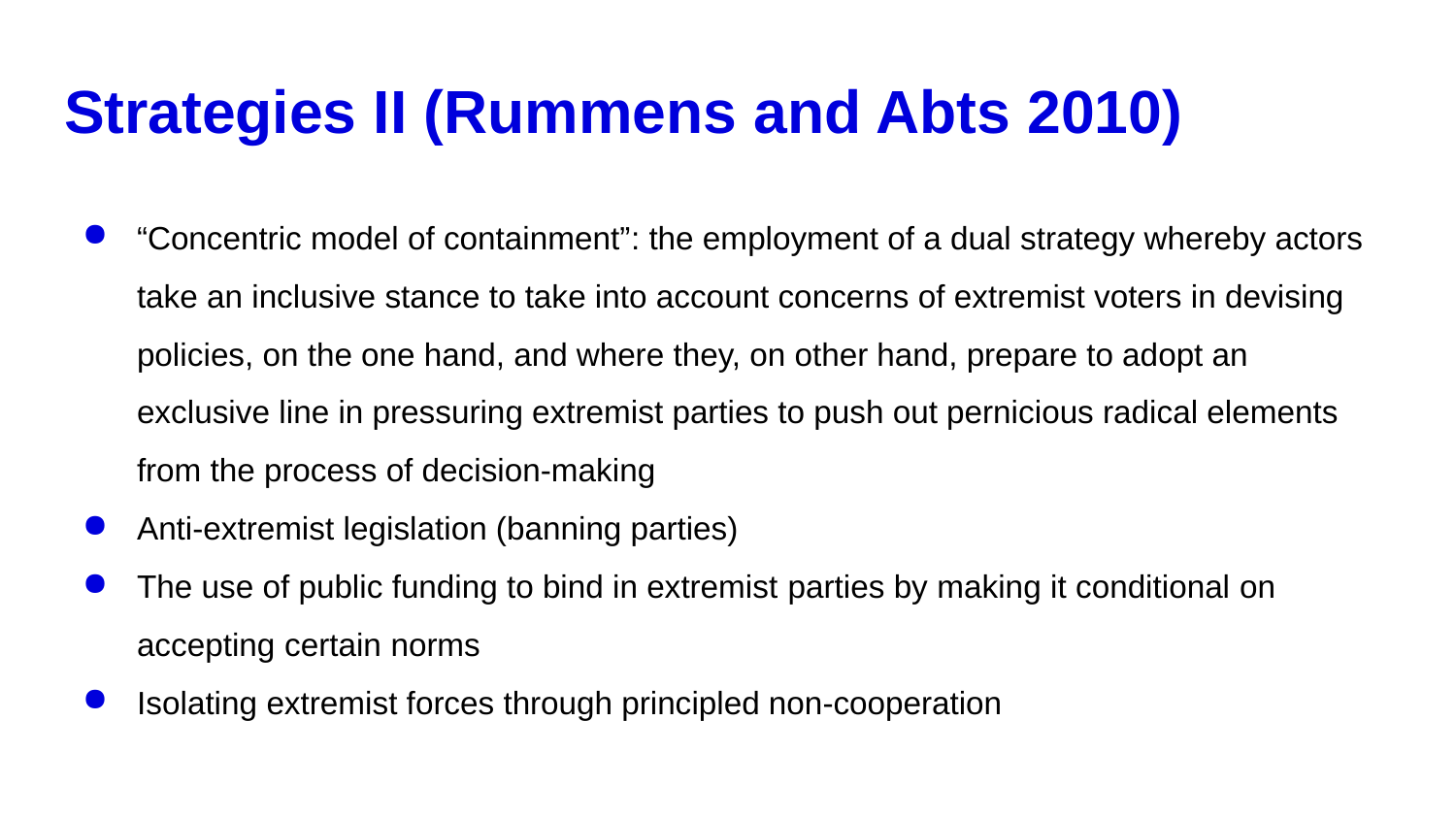

# Strategies II (Rummens and Abts 2010)
“Concentric model of containment”: the employment of a dual strategy whereby actors take an inclusive stance to take into account concerns of extremist voters in devising policies, on the one hand, and where they, on other hand, prepare to adopt an exclusive line in pressuring extremist parties to push out pernicious radical elements from the process of decision-making
Anti-extremist legislation (banning parties)
The use of public funding to bind in extremist parties by making it conditional on accepting certain norms
Isolating extremist forces through principled non-cooperation